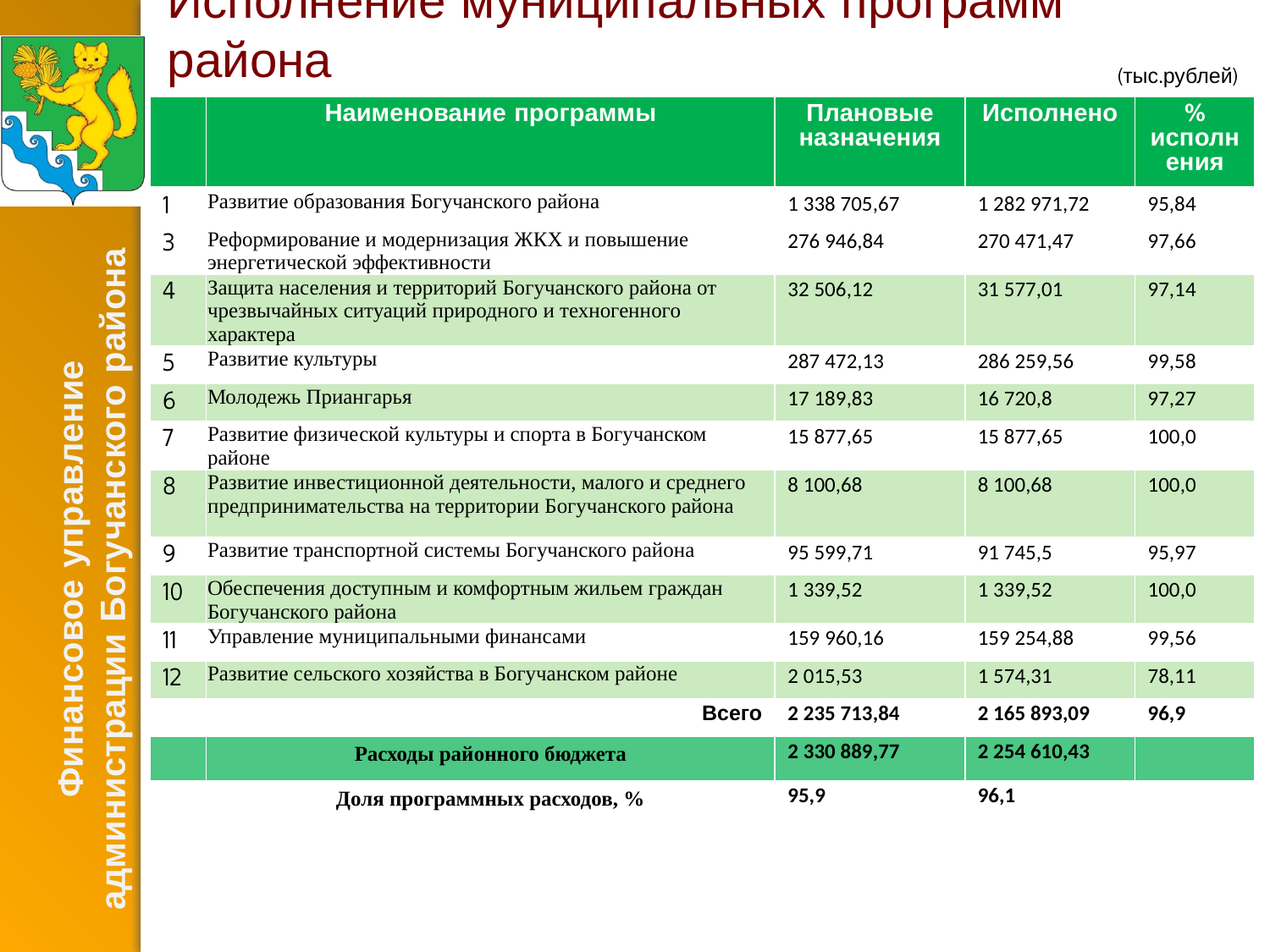

# Исполнение муниципальных программ района
(тыс.рублей)
|  | Наименование программы | Плановые назначения | Исполнено | % исполнения |
| --- | --- | --- | --- | --- |
| 1 | Развитие образования Богучанского района | 1 338 705,67 | 1 282 971,72 | 95,84 |
| 3 | Реформирование и модернизация ЖКХ и повышение энергетической эффективности | 276 946,84 | 270 471,47 | 97,66 |
| 4 | Защита населения и территорий Богучанского района от чрезвычайных ситуаций природного и техногенного характера | 32 506,12 | 31 577,01 | 97,14 |
| 5 | Развитие культуры | 287 472,13 | 286 259,56 | 99,58 |
| 6 | Молодежь Приангарья | 17 189,83 | 16 720,8 | 97,27 |
| 7 | Развитие физической культуры и спорта в Богучанском районе | 15 877,65 | 15 877,65 | 100,0 |
| 8 | Развитие инвестиционной деятельности, малого и среднего предпринимательства на территории Богучанского района | 8 100,68 | 8 100,68 | 100,0 |
| 9 | Развитие транспортной системы Богучанского района | 95 599,71 | 91 745,5 | 95,97 |
| 10 | Обеспечения доступным и комфортным жильем граждан Богучанского района | 1 339,52 | 1 339,52 | 100,0 |
| 11 | Управление муниципальными финансами | 159 960,16 | 159 254,88 | 99,56 |
| 12 | Развитие сельского хозяйства в Богучанском районе | 2 015,53 | 1 574,31 | 78,11 |
|  | Всего | 2 235 713,84 | 2 165 893,09 | 96,9 |
|  | Расходы районного бюджета | 2 330 889,77 | 2 254 610,43 |  |
|  | Доля программных расходов, % | 95,9 | 96,1 |  |